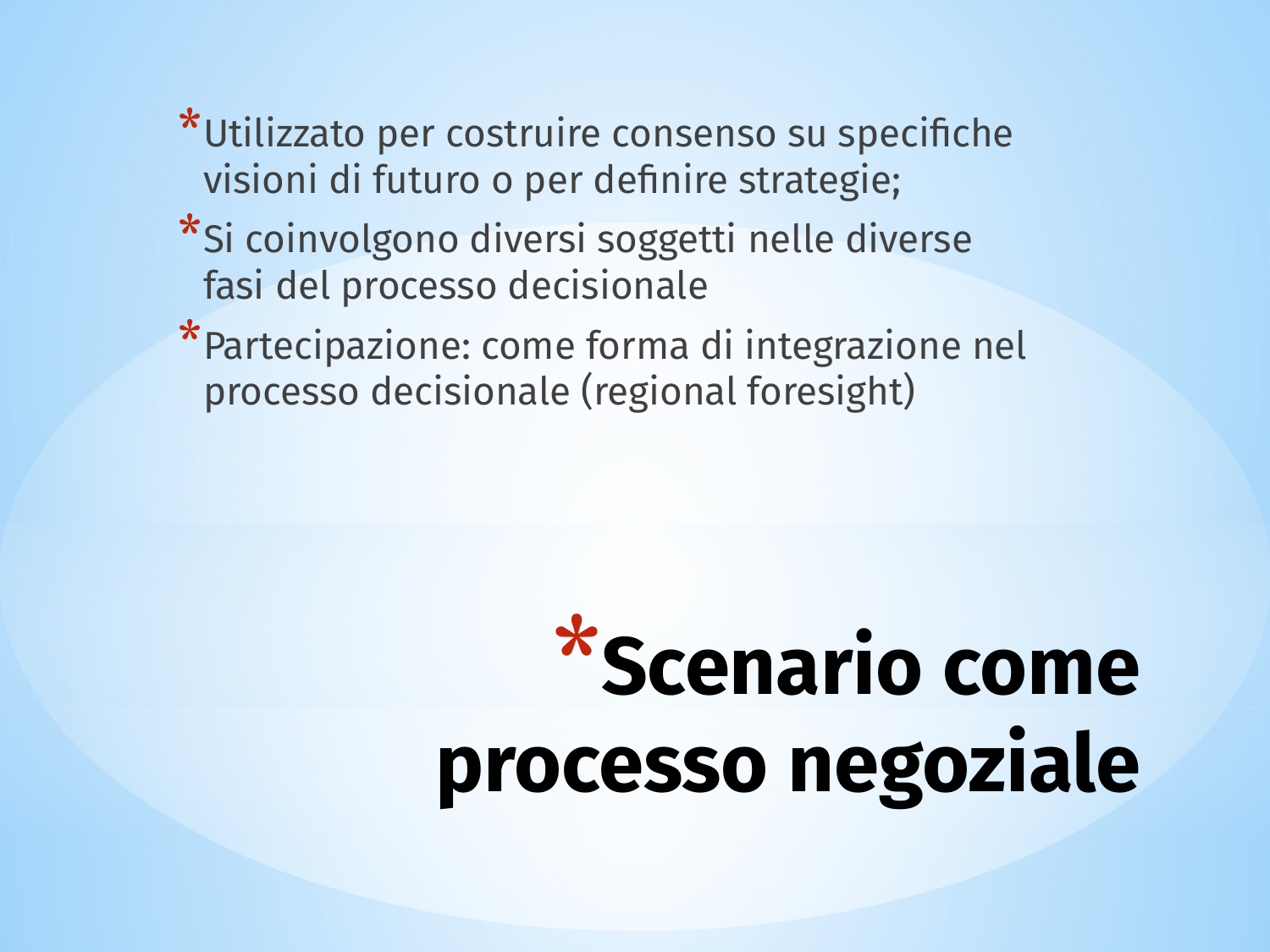

Utilizzato per costruire consenso su specifiche visioni di futuro o per definire strategie;
Si coinvolgono diversi soggetti nelle diverse fasi del processo decisionale
Partecipazione: come forma di integrazione nel processo decisionale (regional foresight)
# Scenario come processo negoziale